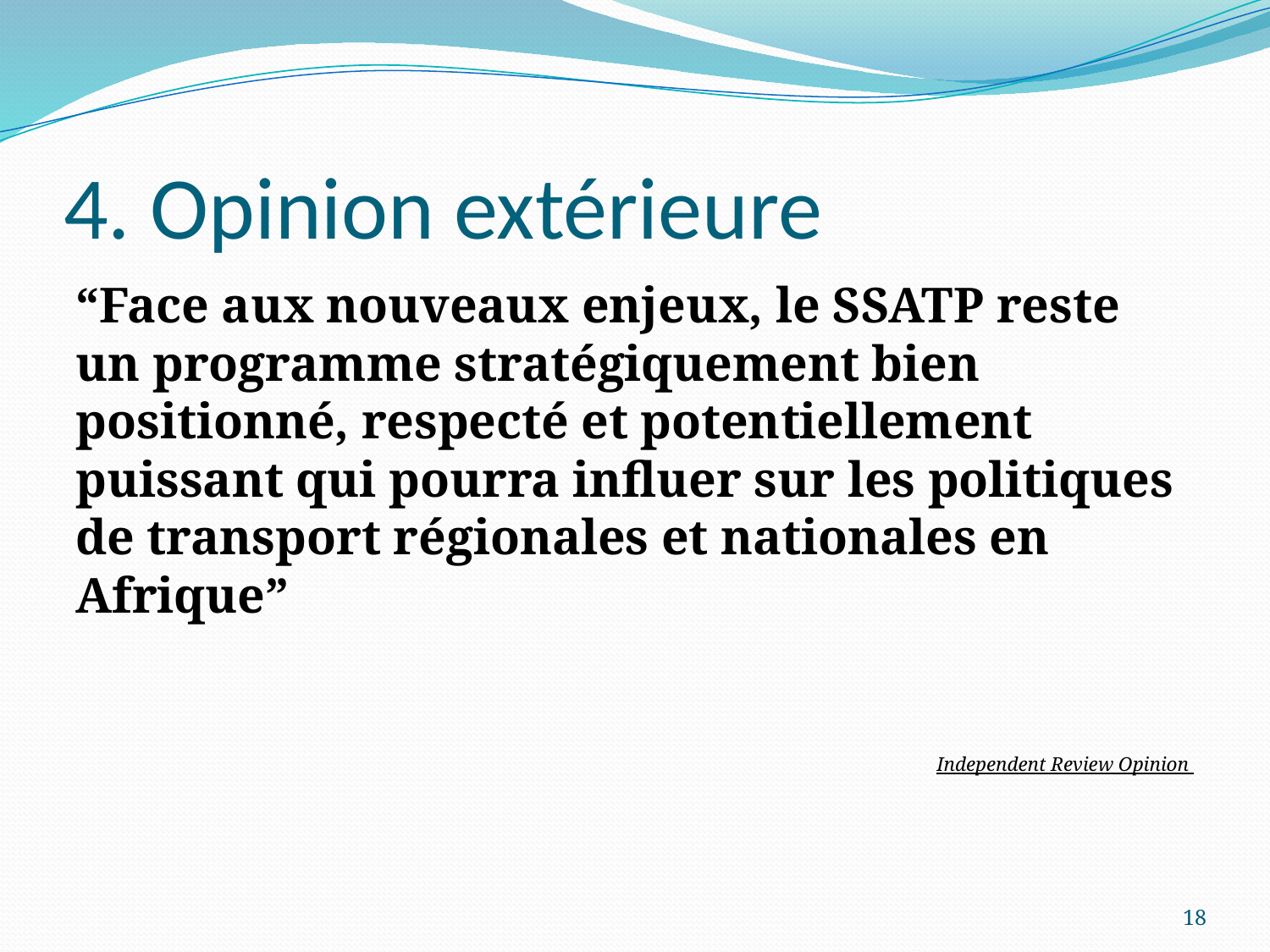

# 4. Opinion extérieure
“Face aux nouveaux enjeux, le SSATP reste un programme stratégiquement bien positionné, respecté et potentiellement puissant qui pourra influer sur les politiques de transport régionales et nationales en Afrique”

Independent Review Opinion

18